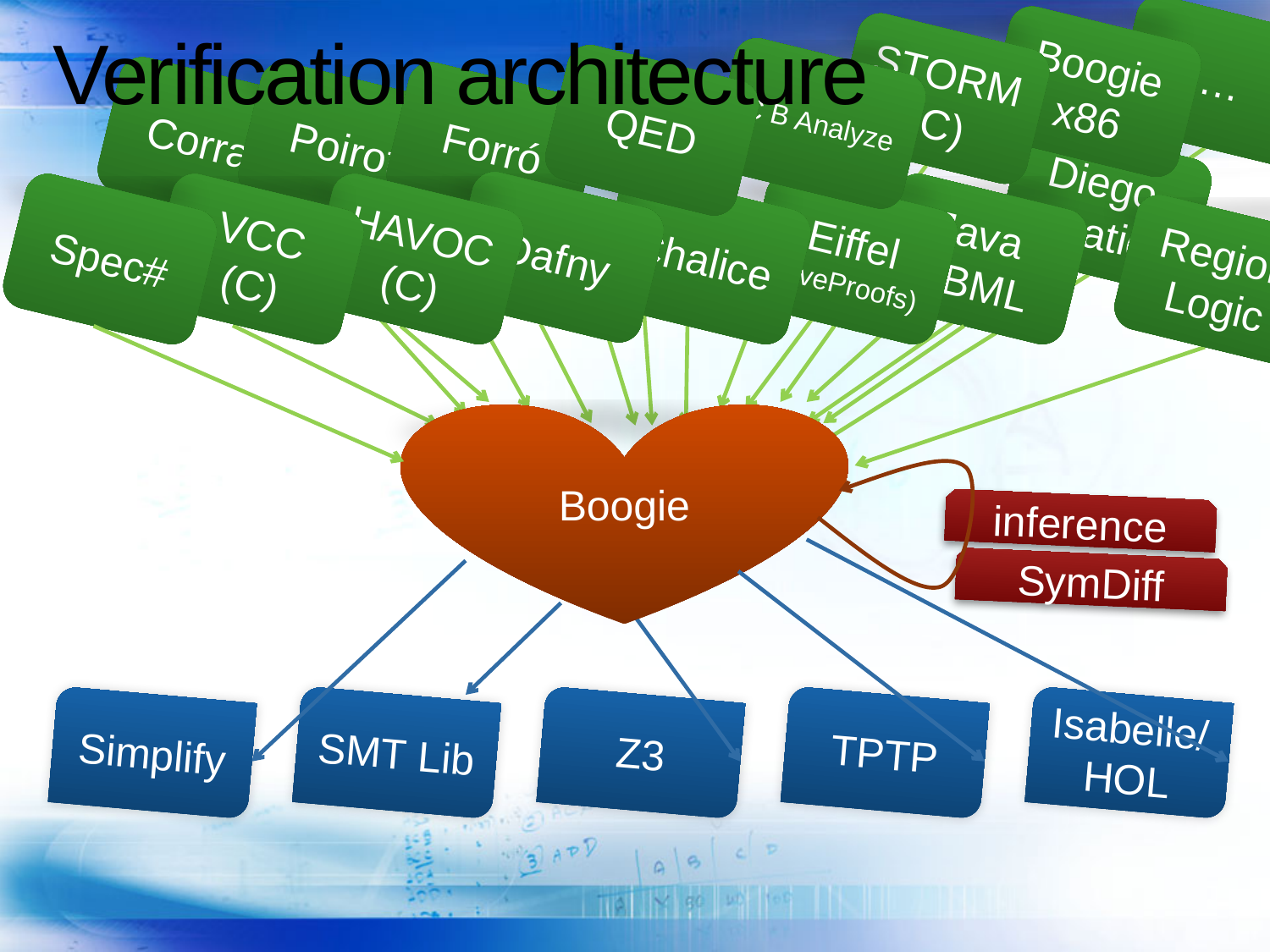

…
Boogie x86
STORM (C)
# Verification architecture
C B Analyze
QED
Corral
Forró
Poirot
Diego-matic
Dafny
Spec#
Java
  BML
VCC
(C)
HAVOC (C)
Chalice
Eiffel
(EveProofs)
Region Logic
Boogie

inference
SymDiff
Simplify
SMT Lib
Z3
TPTP
Isabelle/HOL